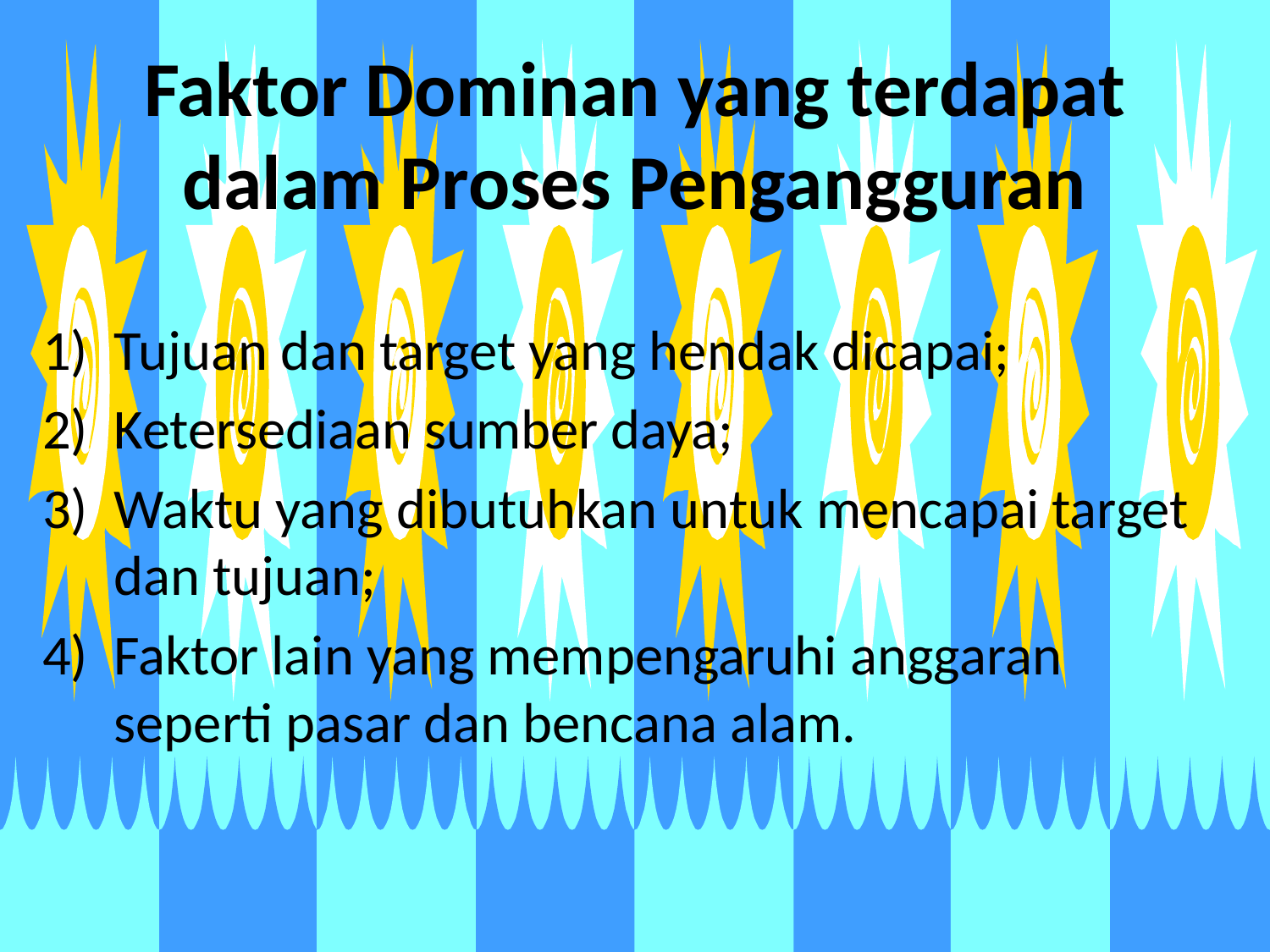

# Faktor Dominan yang terdapat dalam Proses Pengangguran
Tujuan dan target yang hendak dicapai;
Ketersediaan sumber daya;
Waktu yang dibutuhkan untuk mencapai target dan tujuan;
Faktor lain yang mempengaruhi anggaran seperti pasar dan bencana alam.